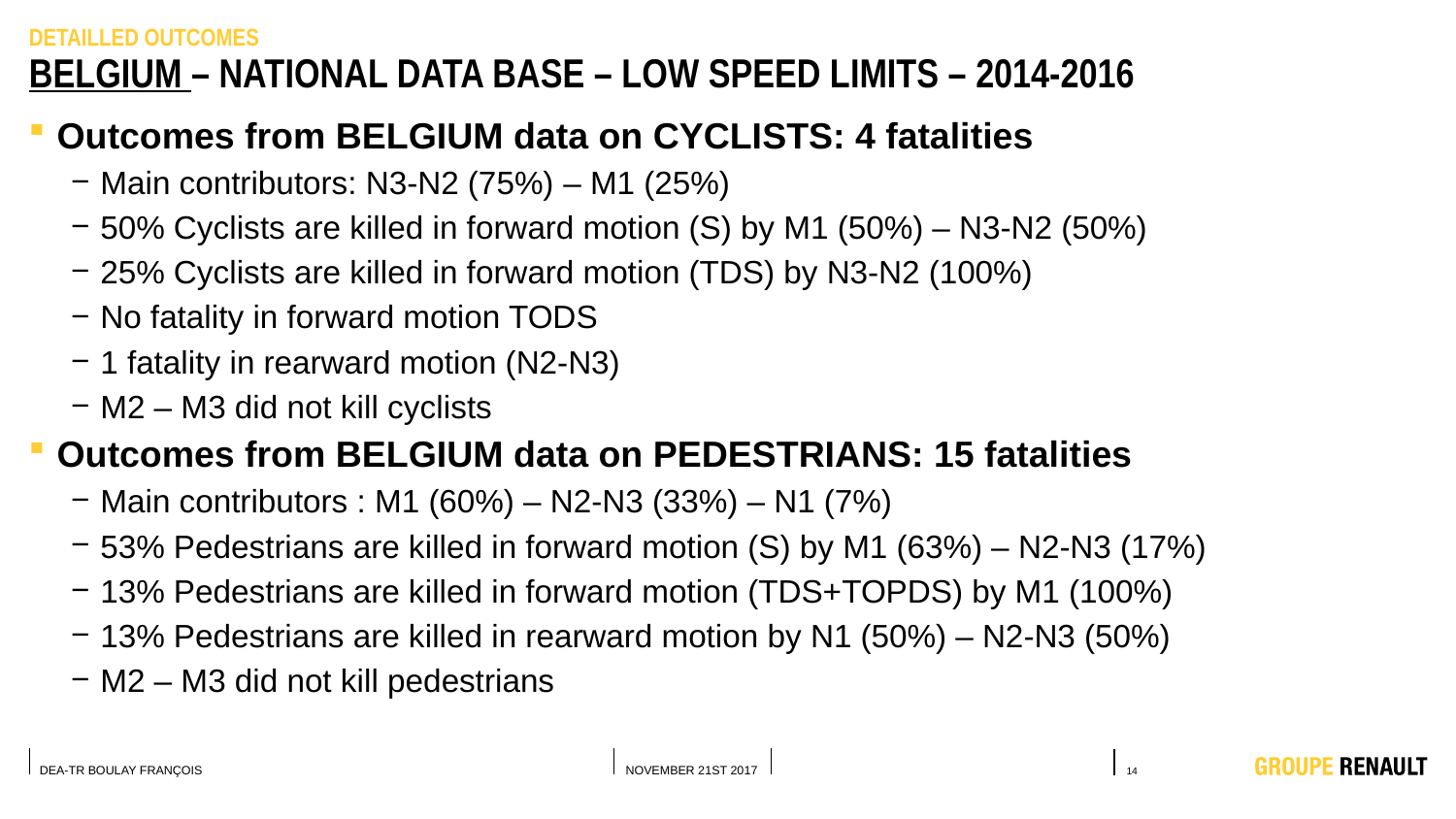

DETAILLED OUTCOMES
# BELGIUM – NATIONAL DATA BASE – low Speed LIMITS – 2014-2016
Outcomes from BELGIUM data on CYCLISTS: 4 fatalities
Main contributors: N3-N2 (75%) – M1 (25%)
50% Cyclists are killed in forward motion (S) by M1 (50%) – N3-N2 (50%)
25% Cyclists are killed in forward motion (TDS) by N3-N2 (100%)
No fatality in forward motion TODS
1 fatality in rearward motion (N2-N3)
M2 – M3 did not kill cyclists
Outcomes from BELGIUM data on PEDESTRIANS: 15 fatalities
Main contributors : M1 (60%) – N2-N3 (33%) – N1 (7%)
53% Pedestrians are killed in forward motion (S) by M1 (63%) – N2-N3 (17%)
13% Pedestrians are killed in forward motion (TDS+TOPDS) by M1 (100%)
13% Pedestrians are killed in rearward motion by N1 (50%) – N2-N3 (50%)
M2 – M3 did not kill pedestrians